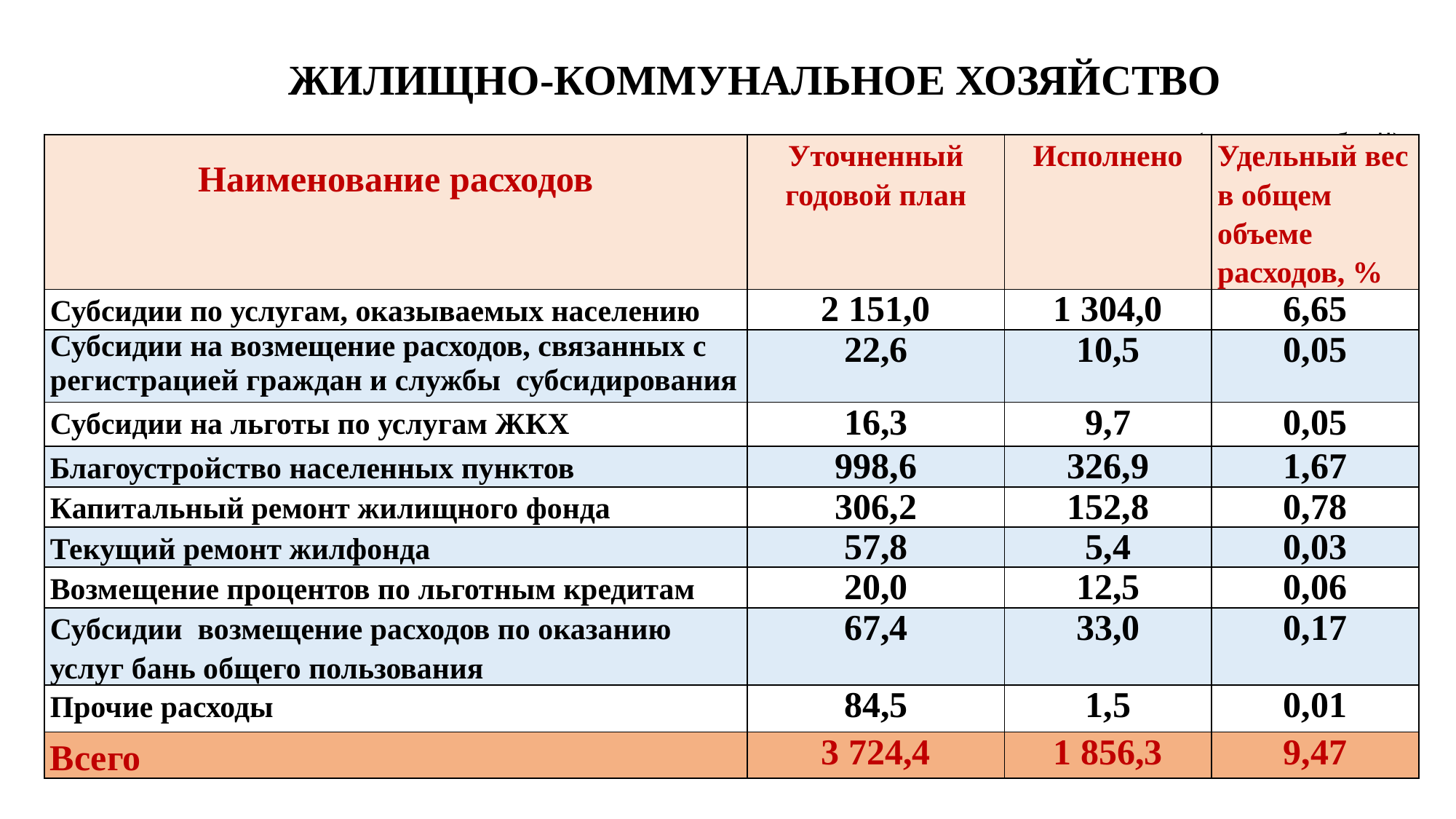

# ЖИЛИЩНО-КОММУНАЛЬНОЕ ХОЗЯЙСТВО (тысячи рублей)
| Наименование расходов | Уточненный годовой план | Исполнено | Удельный вес в общем объеме расходов, % |
| --- | --- | --- | --- |
| Субсидии по услугам, оказываемых населению | 2 151,0 | 1 304,0 | 6,65 |
| Субсидии на возмещение расходов, связанных с регистрацией граждан и службы субсидирования | 22,6 | 10,5 | 0,05 |
| Субсидии на льготы по услугам ЖКХ | 16,3 | 9,7 | 0,05 |
| Благоустройство населенных пунктов | 998,6 | 326,9 | 1,67 |
| Капитальный ремонт жилищного фонда | 306,2 | 152,8 | 0,78 |
| Текущий ремонт жилфонда | 57,8 | 5,4 | 0,03 |
| Возмещение процентов по льготным кредитам | 20,0 | 12,5 | 0,06 |
| Субсидии возмещение расходов по оказанию услуг бань общего пользования | 67,4 | 33,0 | 0,17 |
| Прочие расходы | 84,5 | 1,5 | 0,01 |
| Всего | 3 724,4 | 1 856,3 | 9,47 |